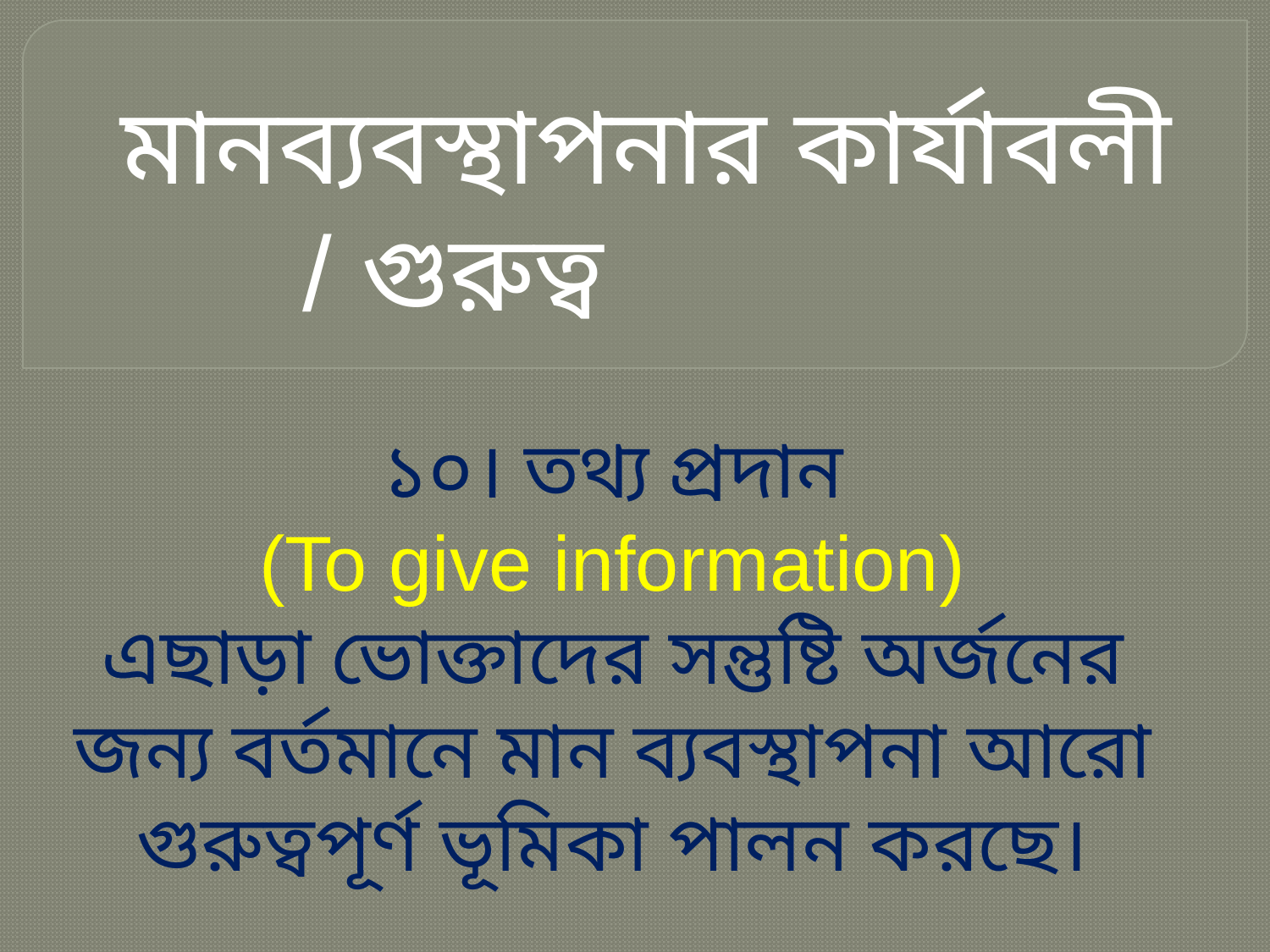

মানব্যবস্থাপনার কার্যাবলী
         / গুরুত্ব
# ১০। তথ্য প্রদান (To give information) এছাড়া ভোক্তাদের সন্তুষ্টি অর্জনের জন্য বর্তমানে মান ব্যবস্থাপনা আরো গুরুত্বপূর্ণ ভূমিকা পালন করছে।